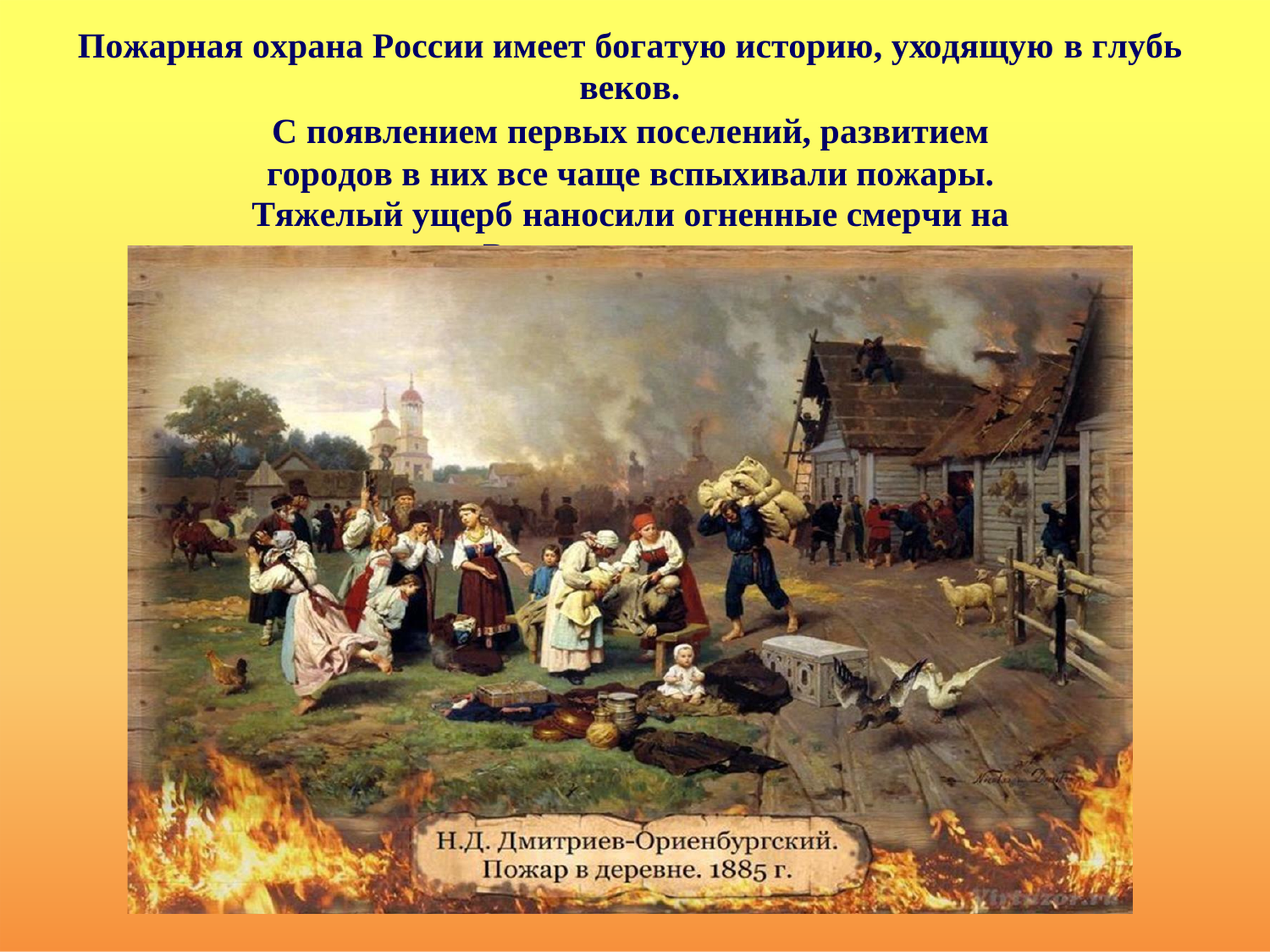

Пожарная охрана России имеет богатую историю, уходящую в глубь веков.
С появлением первых поселений, развитием городов в них все чаще вспыхивали пожары.
Тяжелый ущерб наносили огненные смерчи на Руси, где издревле
возводились, в основном, деревянные постройки.